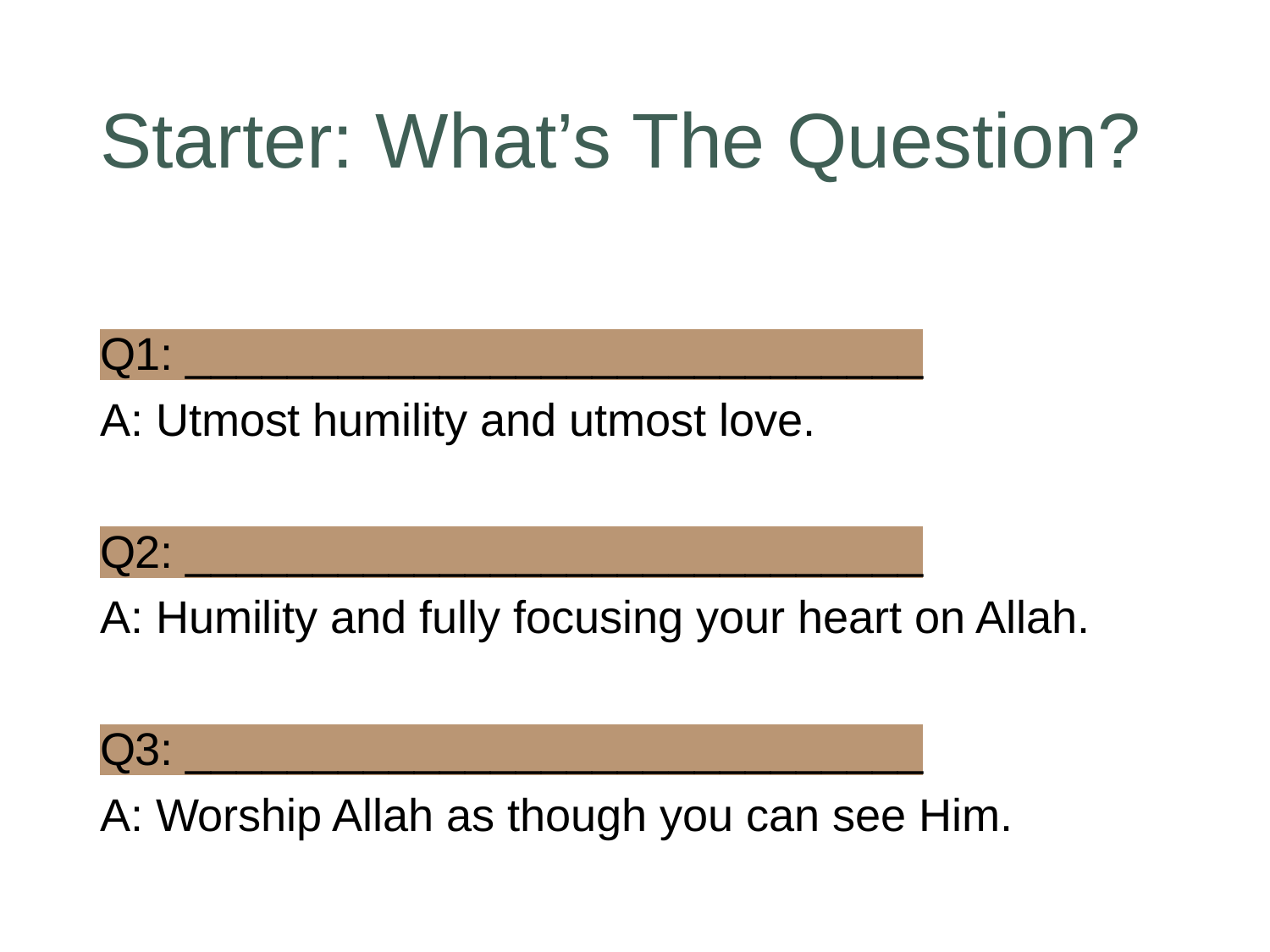

# Starter: What’s The Question?

Q1: _____________________________
A: Utmost humility and utmost love.

Q2: _____________________________
A: Humility and fully focusing your heart on Allah.

Q3: _____________________________
A: Worship Allah as though you can see Him.